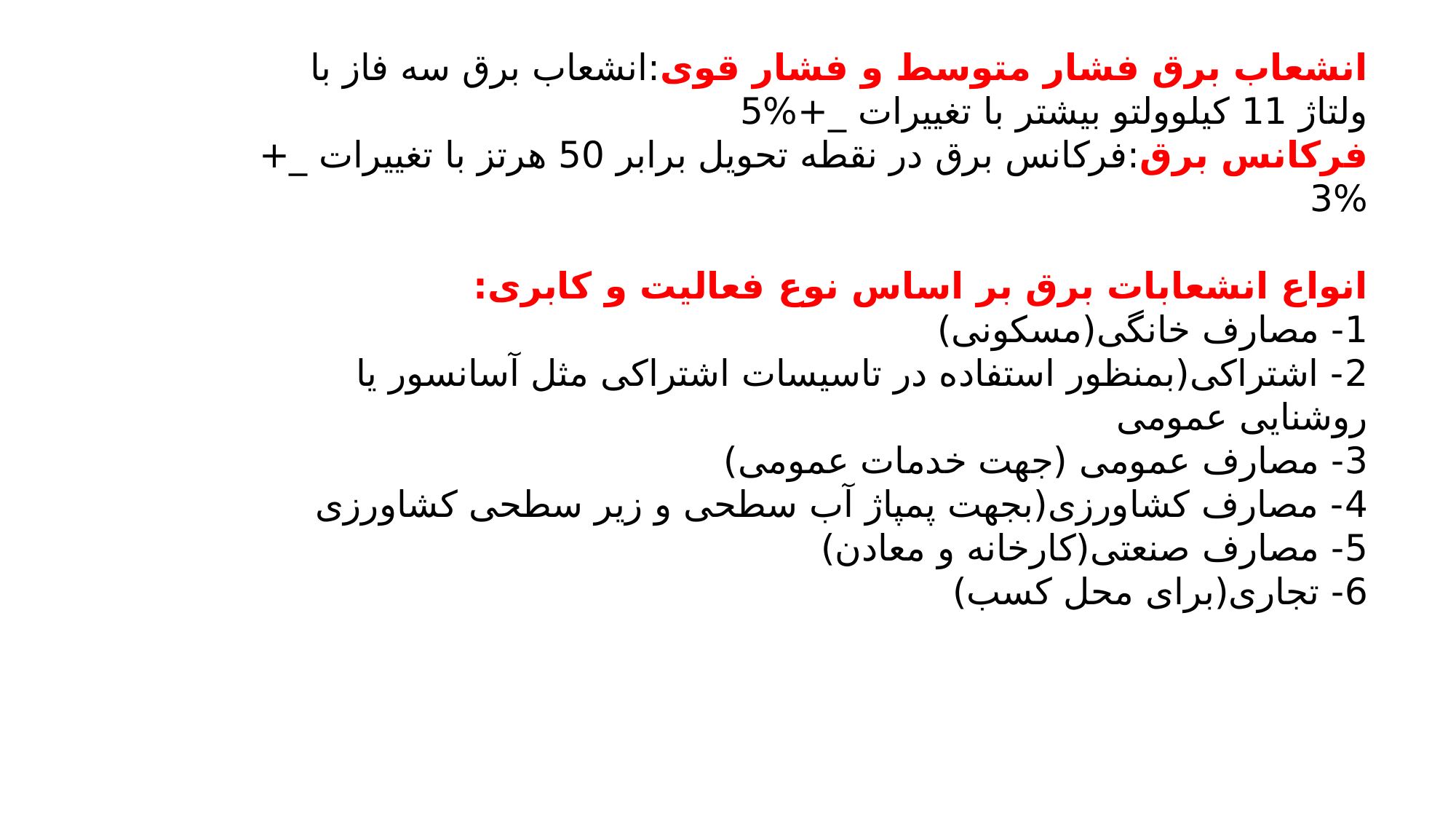

انشعاب برق فشار متوسط و فشار قوی:انشعاب برق سه فاز با ولتاژ 11 کیلوولتو بیشتر با تغییرات _+%5
فرکانس برق:فرکانس برق در نقطه تحویل برابر 50 هرتز با تغییرات _+%3

انواع انشعابات برق بر اساس نوع فعالیت و کابری:
1- مصارف خانگی(مسکونی)
2- اشتراکی(بمنظور استفاده در تاسیسات اشتراکی مثل آسانسور یا روشنایی عمومی
3- مصارف عمومی (جهت خدمات عمومی)
4- مصارف کشاورزی(بجهت پمپاژ آب سطحی و زیر سطحی کشاورزی
5- مصارف صنعتی(کارخانه و معادن)
6- تجاری(برای محل کسب)